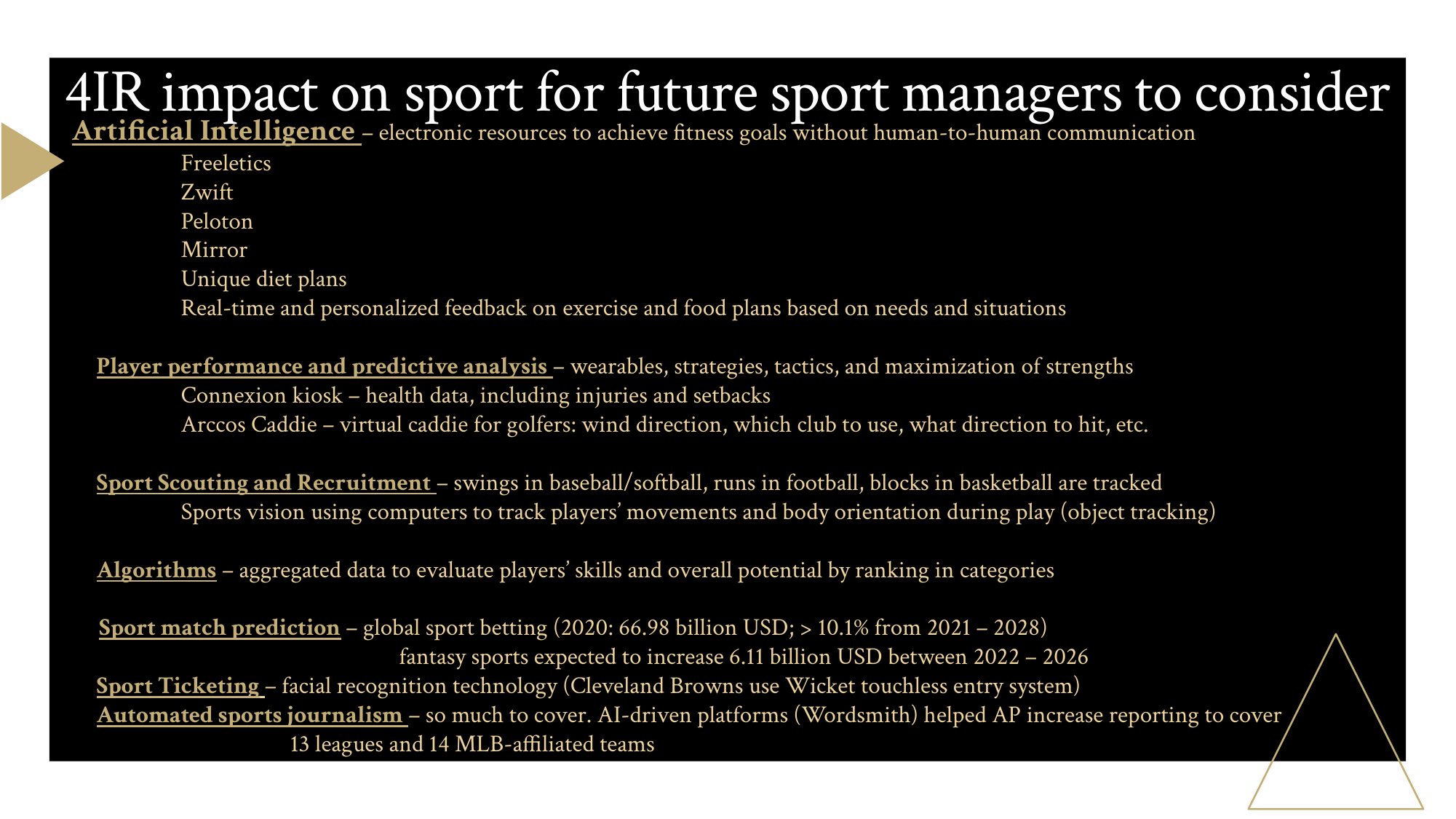

# 4IR impact on sport for future sport managers to consider
Artificial Intelligence – electronic resources to achieve fitness goals without human-to-human communication
	Freeletics
	Zwift
	Peloton
	Mirror
	Unique diet plans
	Real-time and personalized feedback on exercise and food plans based on needs and situations

     Player performance and predictive analysis – wearables, strategies, tactics, and maximization of strengths
	Connexion kiosk – health data, including injuries and setbacks
	Arccos Caddie – virtual caddie for golfers: wind direction, which club to use, what direction to hit, etc.

     Sport Scouting and Recruitment – swings in baseball/softball, runs in football, blocks in basketball are tracked
	Sports vision using computers to track players’ movements and body orientation during play (object tracking)

     Algorithms – aggregated data to evaluate players’ skills and overall potential by ranking in categories

     Sport match prediction – global sport betting (2020: 66.98 billion USD; > 10.1% from 2021 – 2028)
			fantasy sports expected to increase 6.11 billion USD between 2022 – 2026
     Sport Ticketing – facial recognition technology (Cleveland Browns use Wicket touchless entry system)
     Automated sports journalism – so much to cover. AI-driven platforms (Wordsmith) helped AP increase reporting to cover
                   		13 leagues and 14 MLB-affiliated teams